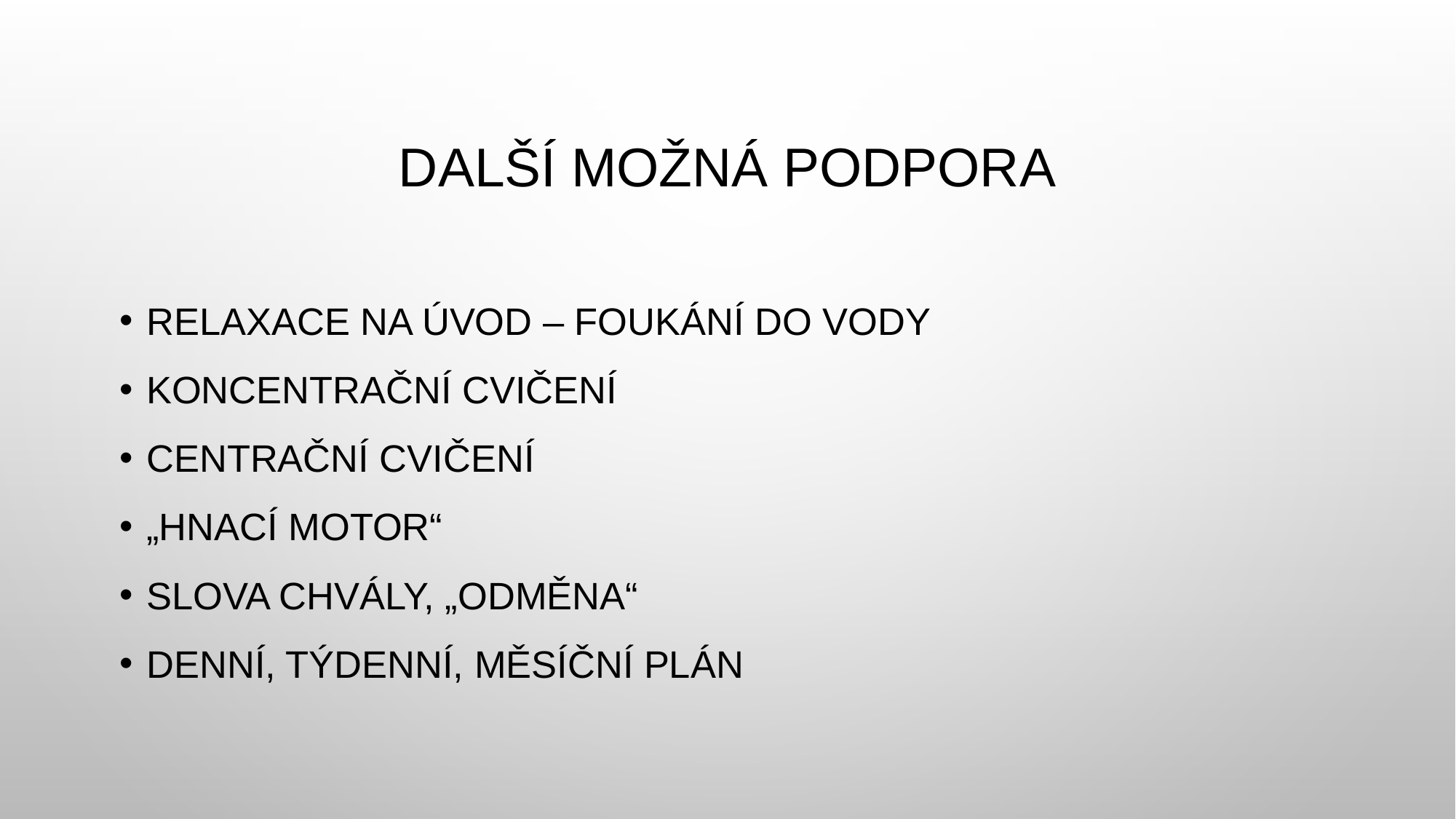

# Další možná podpora
Relaxace na úvod – foukání do vody
Koncentrační cvičení
Centrační cvičení
„hnací motor“
Slova chvály, „odměna“
Denní, týdenní, měsíční plán